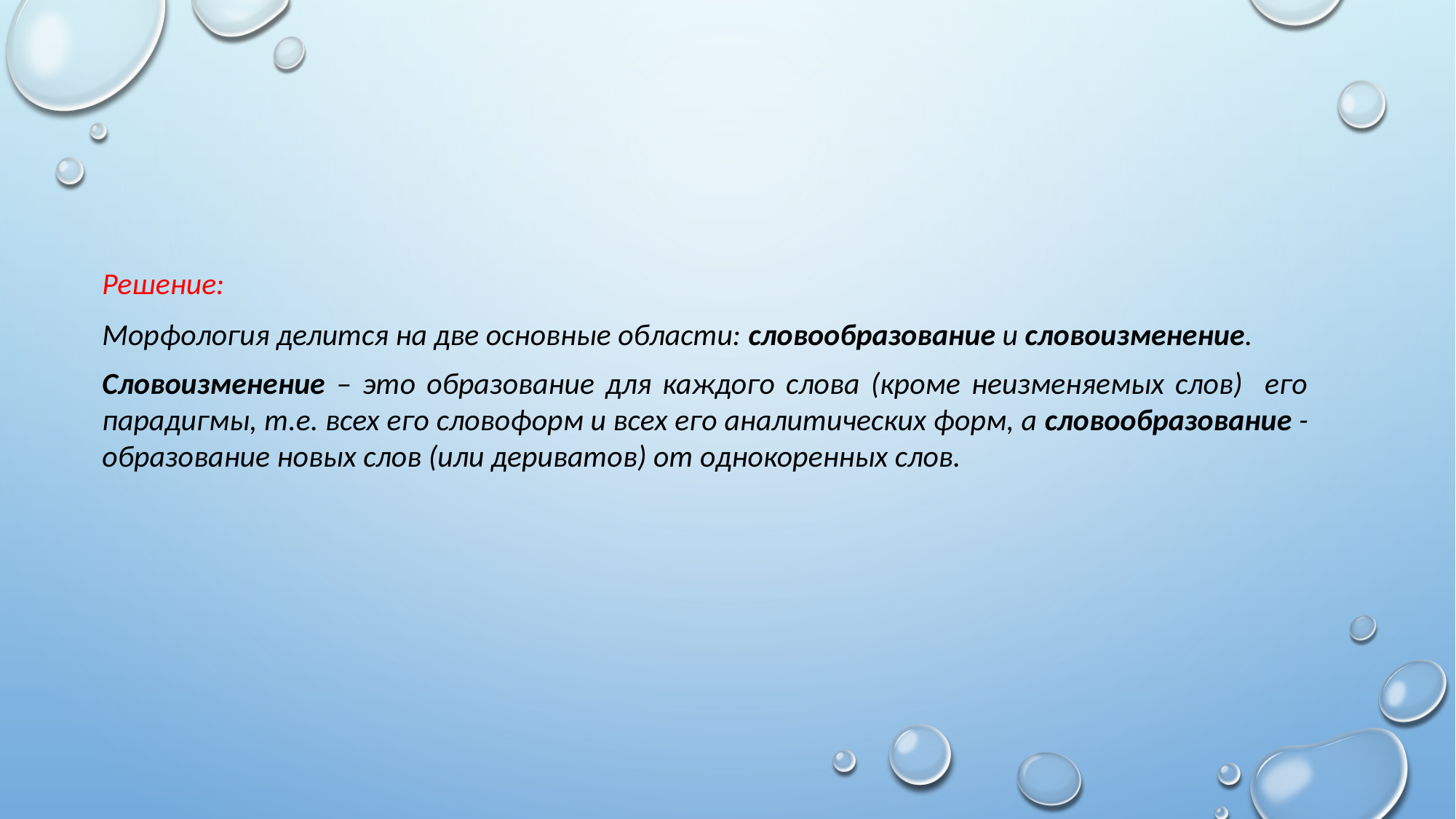

Решение:
Морфология делится на две основные области: словообразование и словоизменение.
Словоизменение – это образование для каждого слова (кроме неизменяемых слов)  его парадигмы, т.е. всех его словоформ и всех его аналитических форм, а словообразование - образование новых слов (или дериватов) от однокоренных слов.